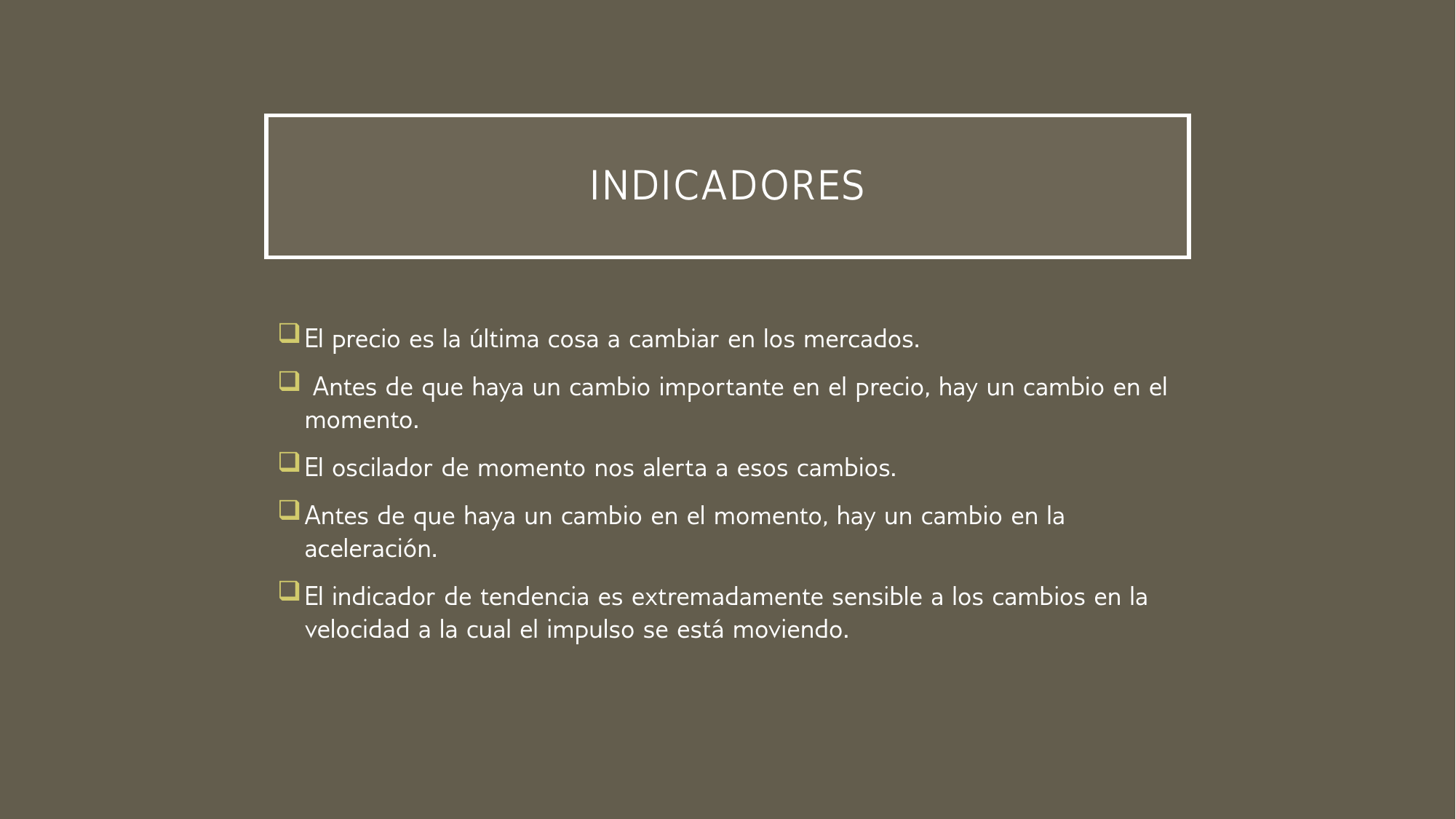

# INDICADORES
El precio es la última cosa a cambiar en los mercados.
 Antes de que haya un cambio importante en el precio, hay un cambio en el momento.
El oscilador de momento nos alerta a esos cambios.
Antes de que haya un cambio en el momento, hay un cambio en la aceleración.
El indicador de tendencia es extremadamente sensible a los cambios en la velocidad a la cual el impulso se está moviendo.